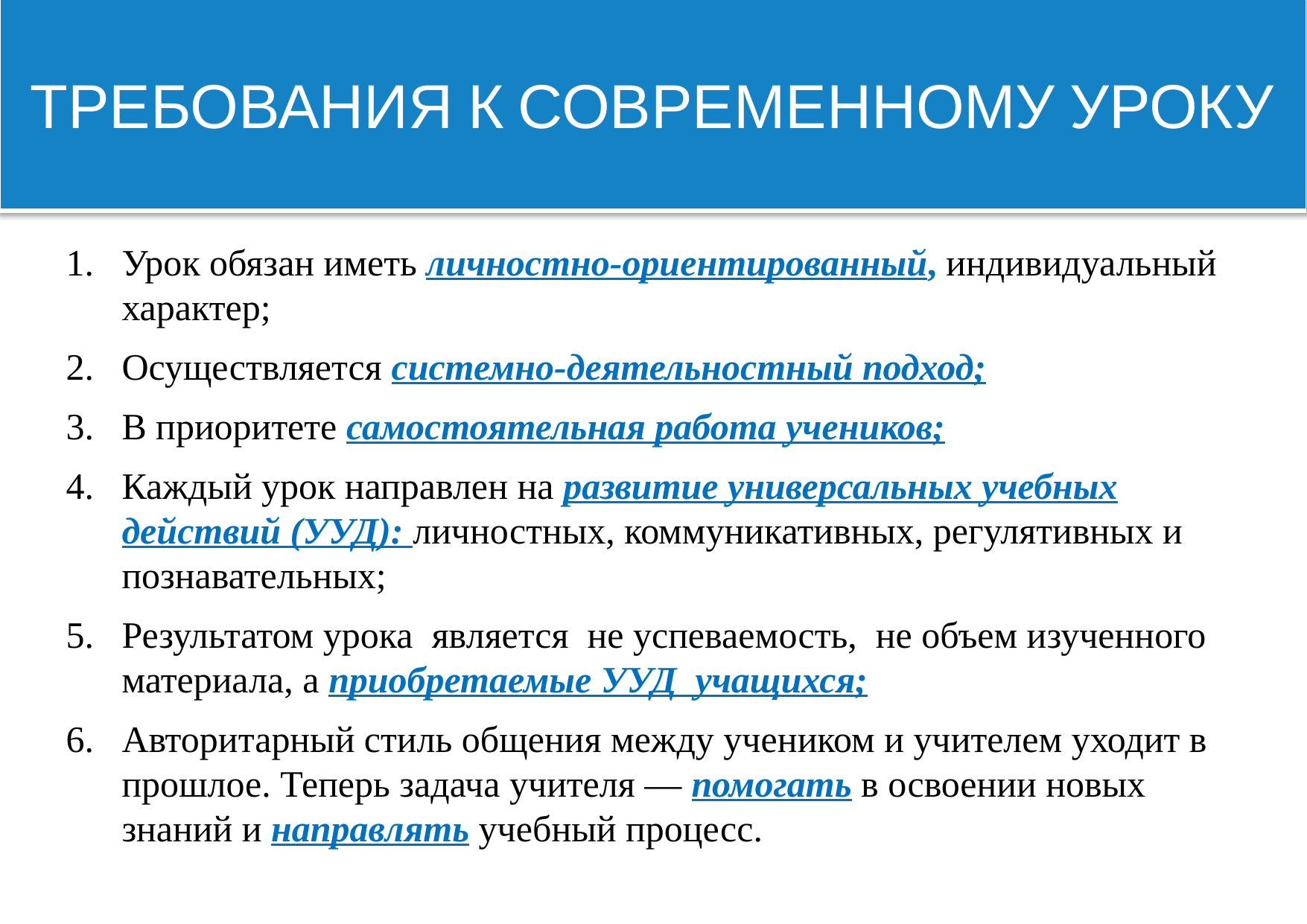

# ТРЕБОВАНИЯ К СОВРЕМЕННОМУ УРОКУ
Урок обязан иметь личностно-ориентированный, индивидуальный характер;

Осуществляется системно-деятельностный подход;

В приоритете самостоятельная работа учеников;

Каждый урок направлен на развитие универсальных учебных действий (УУД): личностных, коммуникативных, регулятивных и познавательных;

Результатом урока  является  не успеваемость,  не объем изученного материала, а приобретаемые УУД  учащихся;

Авторитарный стиль общения между учеником и учителем уходит в прошлое. Теперь задача учителя — помогать в освоении новых знаний и направлять учебный процесс.